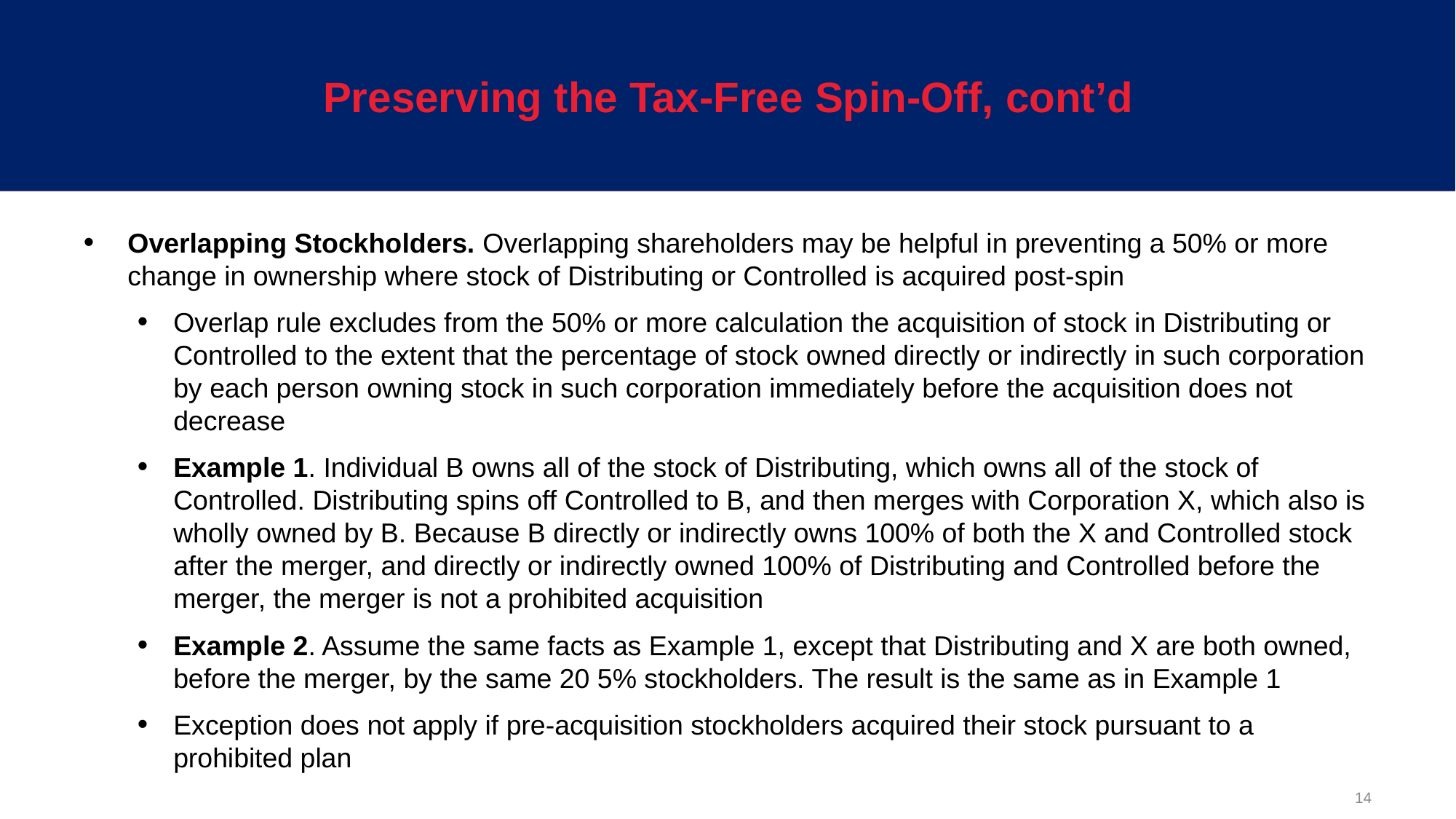

# Preserving the Tax-Free Spin-Off, cont’d
Overlapping Stockholders. Overlapping shareholders may be helpful in preventing a 50% or more change in ownership where stock of Distributing or Controlled is acquired post-spin
Overlap rule excludes from the 50% or more calculation the acquisition of stock in Distributing or Controlled to the extent that the percentage of stock owned directly or indirectly in such corporation by each person owning stock in such corporation immediately before the acquisition does not decrease
Example 1. Individual B owns all of the stock of Distributing, which owns all of the stock of Controlled. Distributing spins off Controlled to B, and then merges with Corporation X, which also is wholly owned by B. Because B directly or indirectly owns 100% of both the X and Controlled stock after the merger, and directly or indirectly owned 100% of Distributing and Controlled before the merger, the merger is not a prohibited acquisition
Example 2. Assume the same facts as Example 1, except that Distributing and X are both owned, before the merger, by the same 20 5% stockholders. The result is the same as in Example 1
Exception does not apply if pre-acquisition stockholders acquired their stock pursuant to a prohibited plan

14